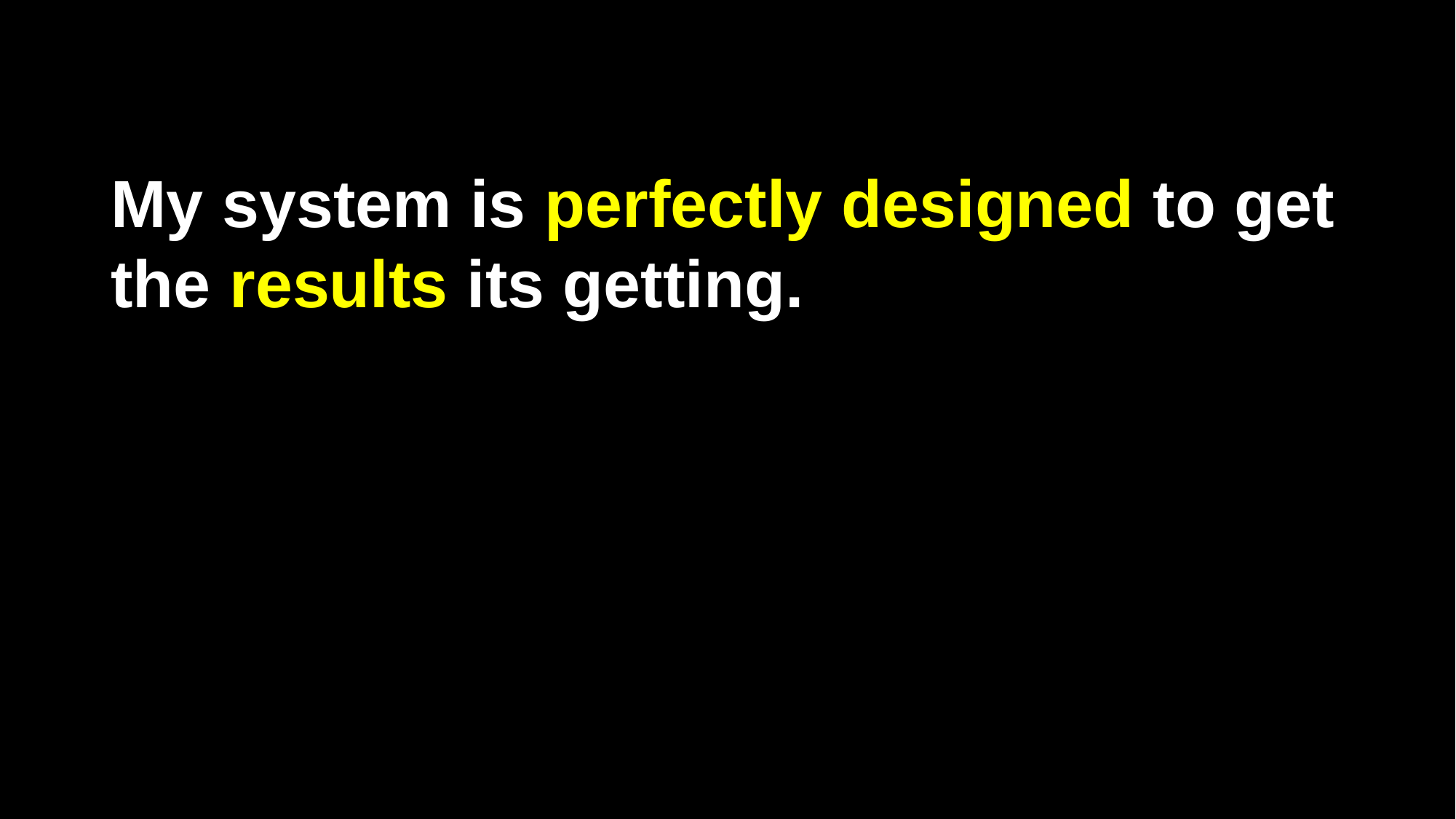

My system is perfectly designed to get the results its getting.